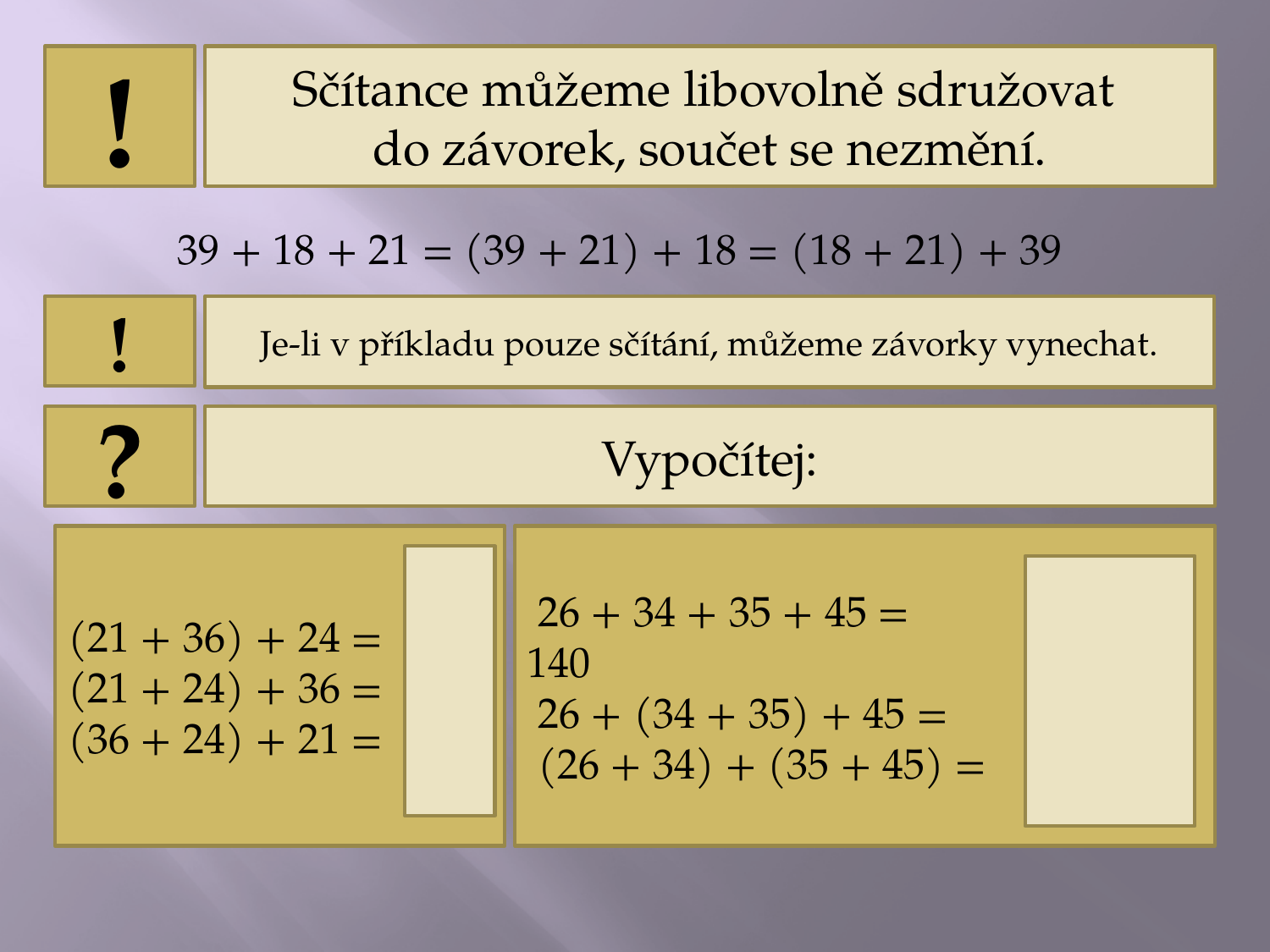

!
Sčítance můžeme libovolně sdružovat
do závorek, součet se nezmění.
39 + 18 + 21 = (39 + 21) + 18 = (18 + 21) + 39
!
Je-li v příkladu pouze sčítání, můžeme závorky vynechat.
?
Vypočítej:
(21 + 36) + 24 =	81
(21 + 24) + 36 = 	81
(36 + 24) + 21 =	81
 26 + 34 + 35 + 45 =		140
 26 + (34 + 35) + 45 =	140
 (26 + 34) + (35 + 45) =	140